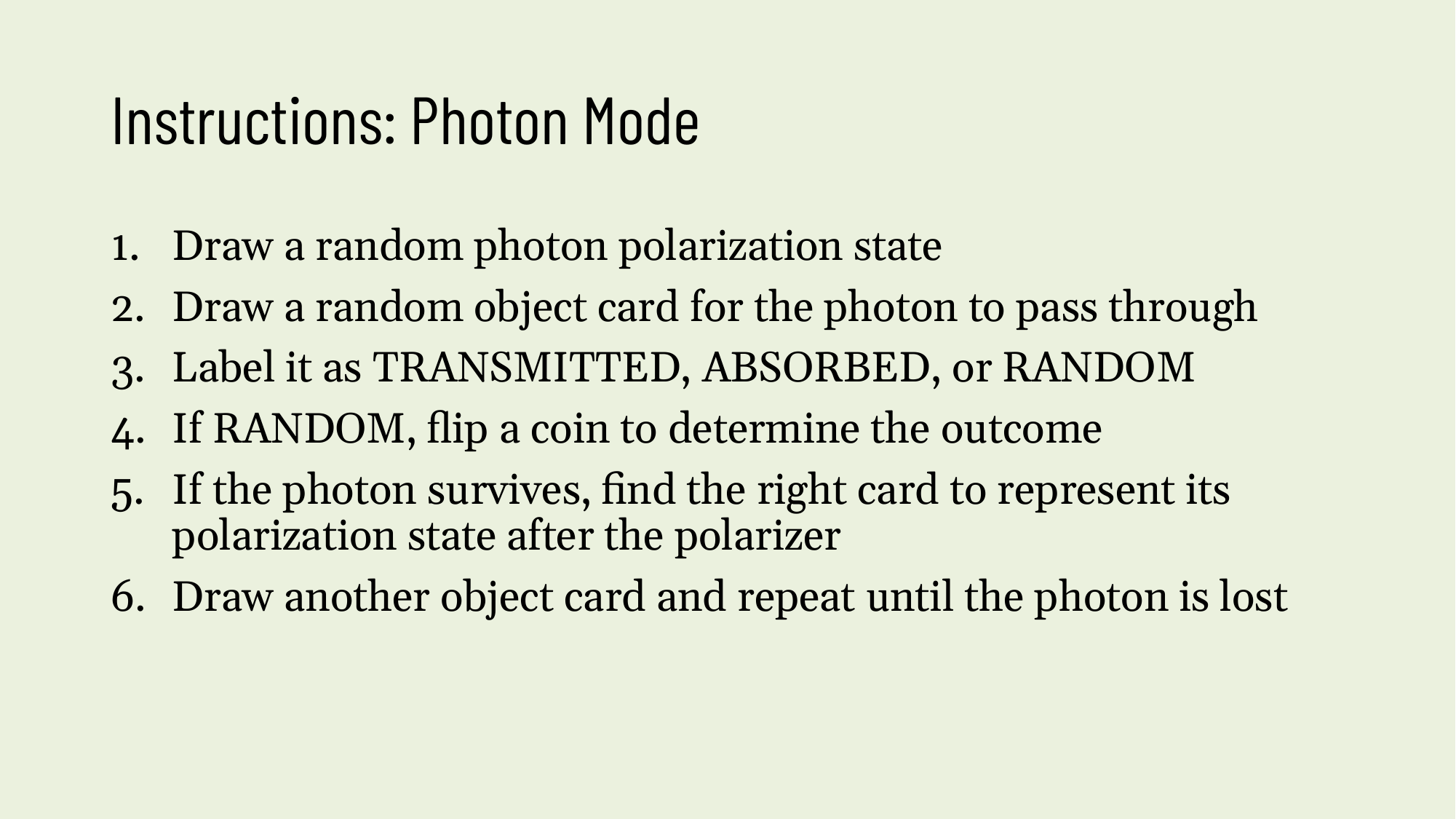

# Instructions: Photon Mode
Draw a random photon polarization state
Draw a random object card for the photon to pass through
Label it as TRANSMITTED, ABSORBED, or RANDOM
If RANDOM, flip a coin to determine the outcome
If the photon survives, find the right card to represent its polarization state after the polarizer
Draw another object card and repeat until the photon is lost